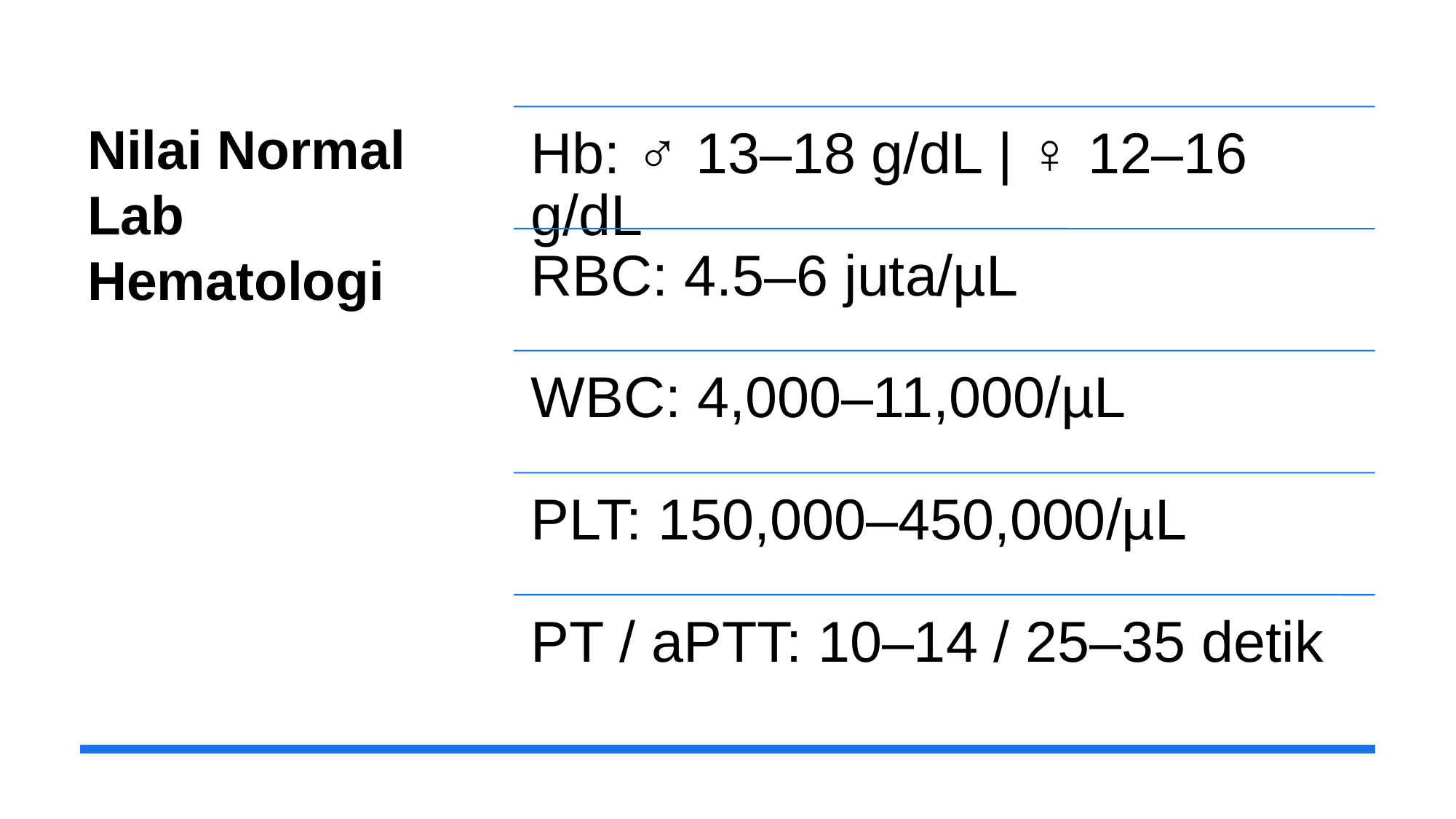

Hb: ♂ 13–18 g/dL | ♀ 12–16 g/dL
RBC: 4.5–6 juta/µL
WBC: 4,000–11,000/µL
PLT: 150,000–450,000/µL
PT / aPTT: 10–14 / 25–35 detik
# Nilai Normal Lab Hematologi